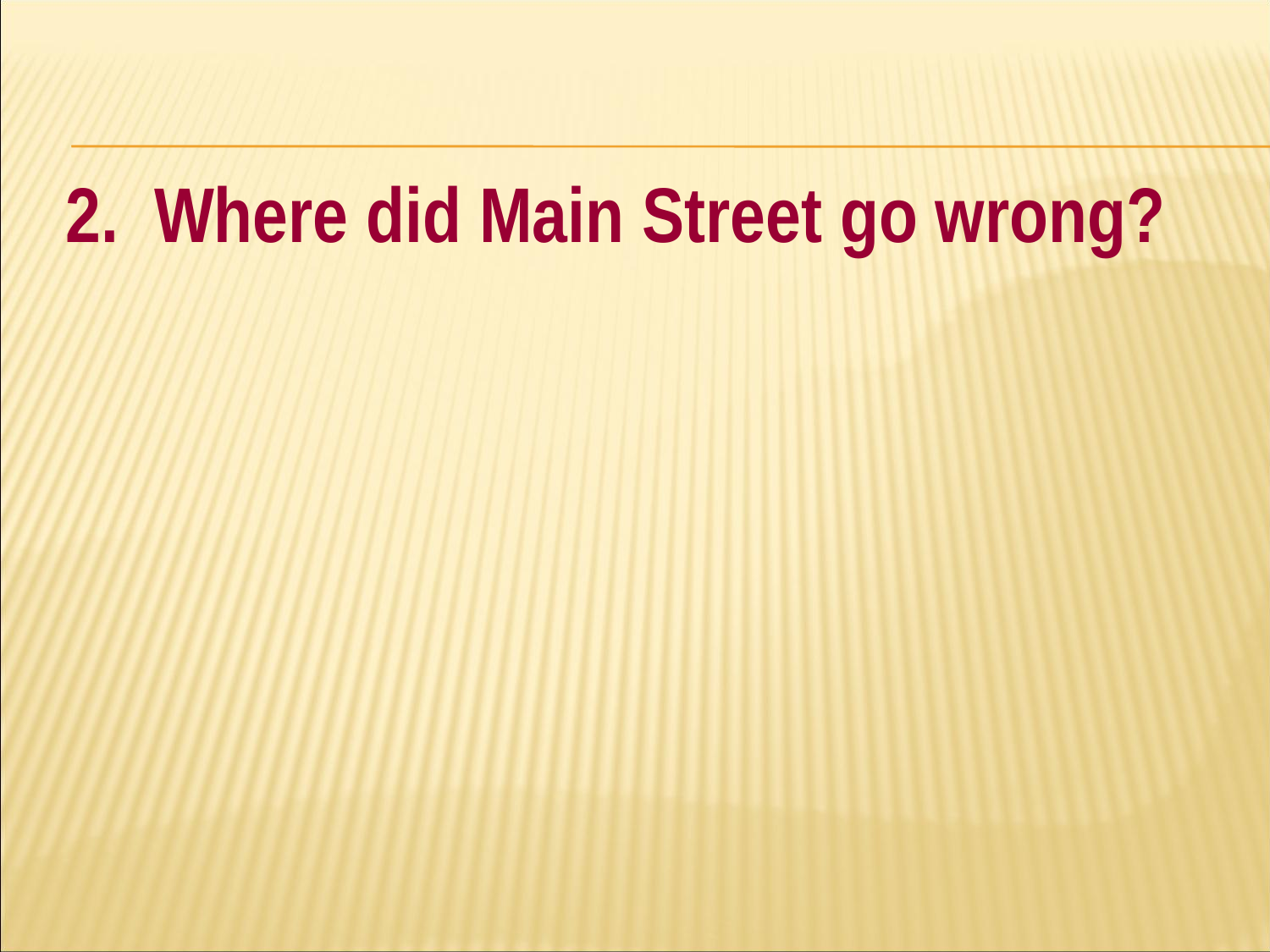

#
2.  Where did Main Street go wrong?